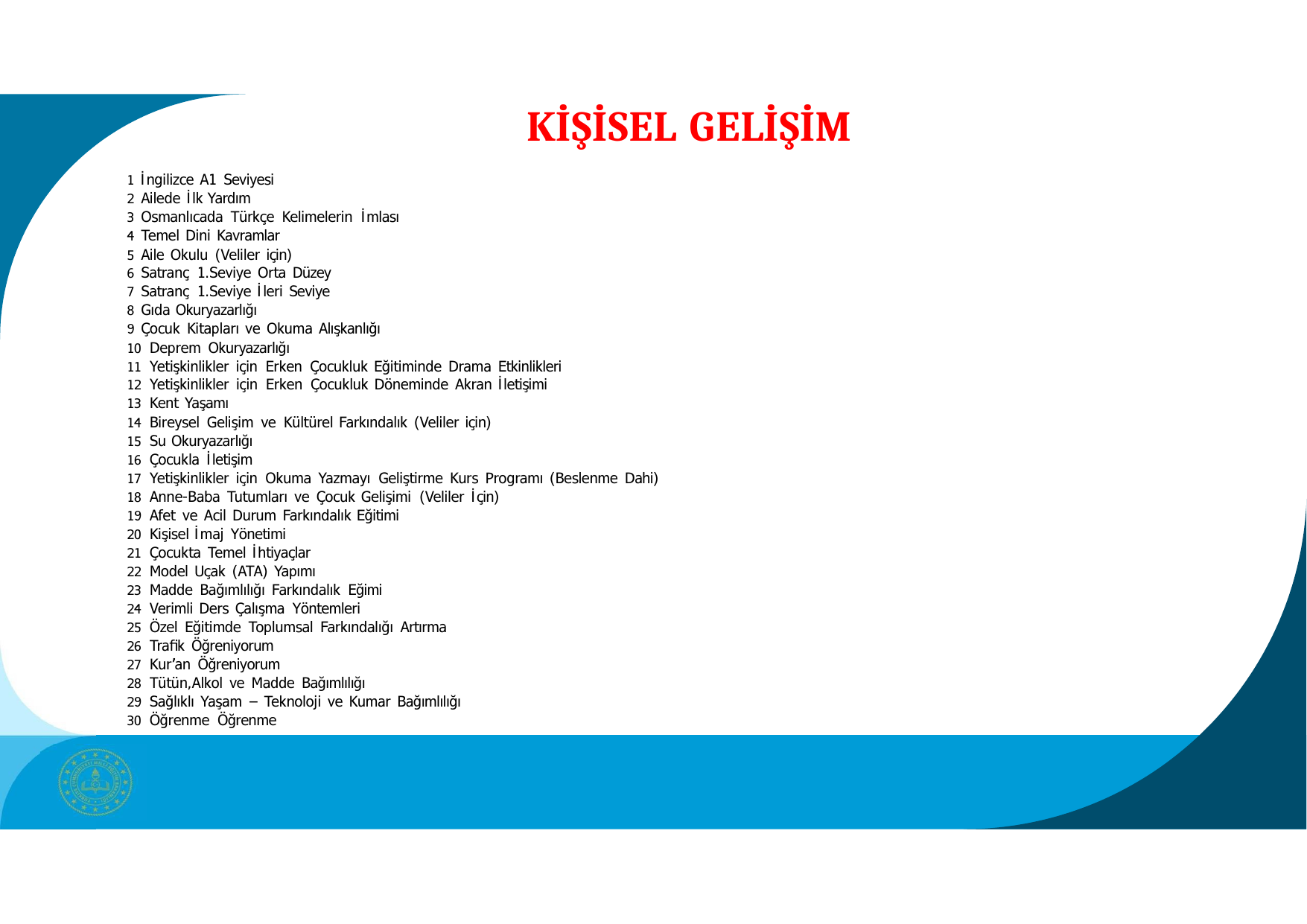

# KİŞİSEL GELİŞİM
İngilizce A1 Seviyesi
Ailede İlk Yardım
Osmanlıcada Türkçe Kelimelerin İmlası
Temel Dini Kavramlar
Aile Okulu (Veliler için)
Satranç 1.Seviye Orta Düzey
Satranç 1.Seviye İleri Seviye
Gıda Okuryazarlığı
Çocuk Kitapları ve Okuma Alışkanlığı
Deprem Okuryazarlığı
Yetişkinlikler için Erken Çocukluk Eğitiminde Drama Etkinlikleri
Yetişkinlikler için Erken Çocukluk Döneminde Akran İletişimi
Kent Yaşamı
Bireysel Gelişim ve Kültürel Farkındalık (Veliler için)
Su Okuryazarlığı
Çocukla İletişim
Yetişkinlikler için Okuma Yazmayı Geliştirme Kurs Programı (Beslenme Dahi)
Anne-Baba Tutumları ve Çocuk Gelişimi (Veliler İçin)
Afet ve Acil Durum Farkındalık Eğitimi
Kişisel İmaj Yönetimi
Çocukta Temel İhtiyaçlar
Model Uçak (ATA) Yapımı
Madde Bağımlılığı Farkındalık Eğimi
Verimli Ders Çalışma Yöntemleri
Özel Eğitimde Toplumsal Farkındalığı Artırma
Trafik Öğreniyorum
Kur’an Öğreniyorum
Tütün,Alkol ve Madde Bağımlılığı
Sağlıklı Yaşam – Teknoloji ve Kumar Bağımlılığı
Öğrenme Öğrenme